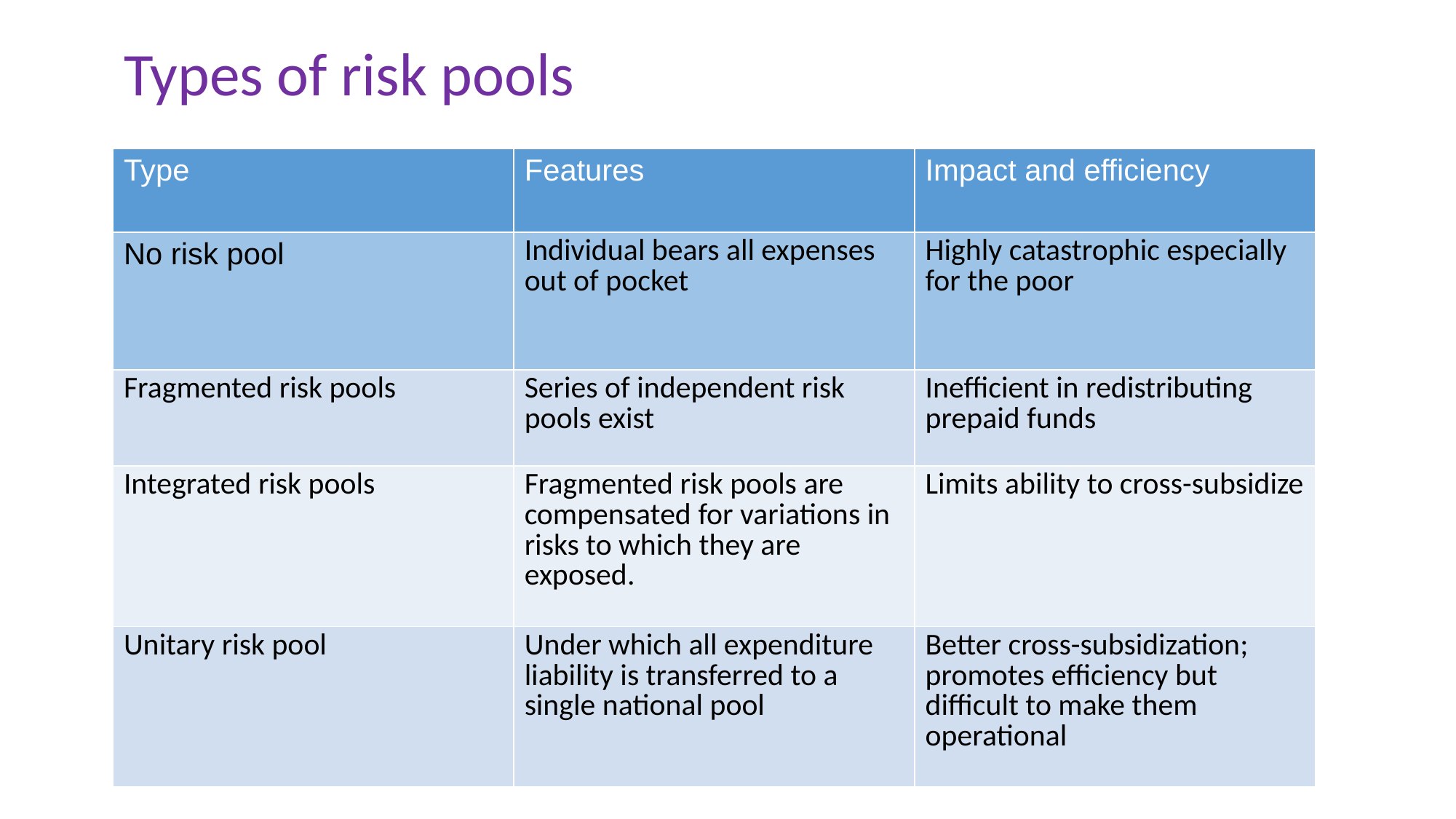

Types of risk pools
| Type | Features | Impact and efficiency |
| --- | --- | --- |
| No risk pool | Individual bears all expenses out of pocket | Highly catastrophic especially for the poor |
| --- | --- | --- |
| Fragmented risk pools | Series of independent risk pools exist | Inefficient in redistributing prepaid funds |
| Integrated risk pools | Fragmented risk pools are compensated for variations in risks to which they are exposed. | Limits ability to cross-subsidize |
| Unitary risk pool | Under which all expenditure liability is transferred to a single national pool | Better cross-subsidization; promotes efficiency but difficult to make them operational |